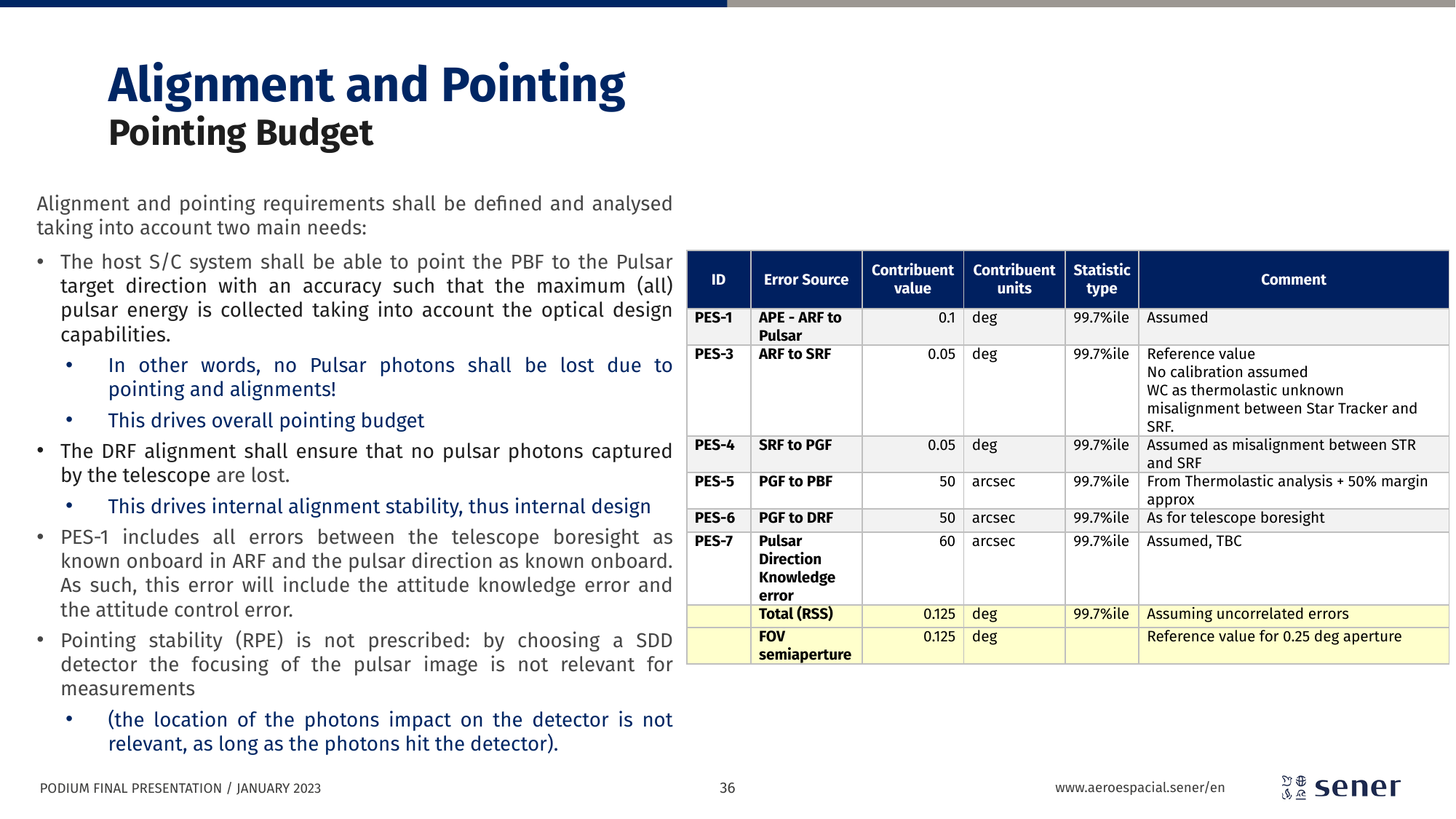

# Alignment and Pointing

Pointing Budget
Alignment and pointing requirements shall be defined and analysed taking into account two main needs:
The host S/C system shall be able to point the PBF to the Pulsar target direction with an accuracy such that the maximum (all) pulsar energy is collected taking into account the optical design capabilities.
In other words, no Pulsar photons shall be lost due to pointing and alignments!
This drives overall pointing budget
The DRF alignment shall ensure that no pulsar photons captured by the telescope are lost.
This drives internal alignment stability, thus internal design
PES-1 includes all errors between the telescope boresight as known onboard in ARF and the pulsar direction as known onboard. As such, this error will include the attitude knowledge error and the attitude control error.
Pointing stability (RPE) is not prescribed: by choosing a SDD detector the focusing of the pulsar image is not relevant for measurements
(the location of the photons impact on the detector is not relevant, as long as the photons hit the detector).

| ID | Error Source | Contribuent value | Contribuent units | Statistic type | Comment |
| --- | --- | --- | --- | --- | --- |
| PES-1 | APE - ARF to Pulsar | 0.1 | deg | 99.7%ile | Assumed |
| PES-3 | ARF to SRF | 0.05 | deg | 99.7%ile | Reference value No calibration assumed WC as thermolastic unknown misalignment between Star Tracker and SRF. |
| PES-4 | SRF to PGF | 0.05 | deg | 99.7%ile | Assumed as misalignment between STR and SRF |
| PES-5 | PGF to PBF | 50 | arcsec | 99.7%ile | From Thermolastic analysis + 50% margin approx |
| PES-6 | PGF to DRF | 50 | arcsec | 99.7%ile | As for telescope boresight |
| PES-7 | Pulsar Direction Knowledge error | 60 | arcsec | 99.7%ile | Assumed, TBC |
|  | Total (RSS) | 0.125 | deg | 99.7%ile | Assuming uncorrelated errors |
|  | FOV semiaperture | 0.125 | deg |  | Reference value for 0.25 deg aperture |